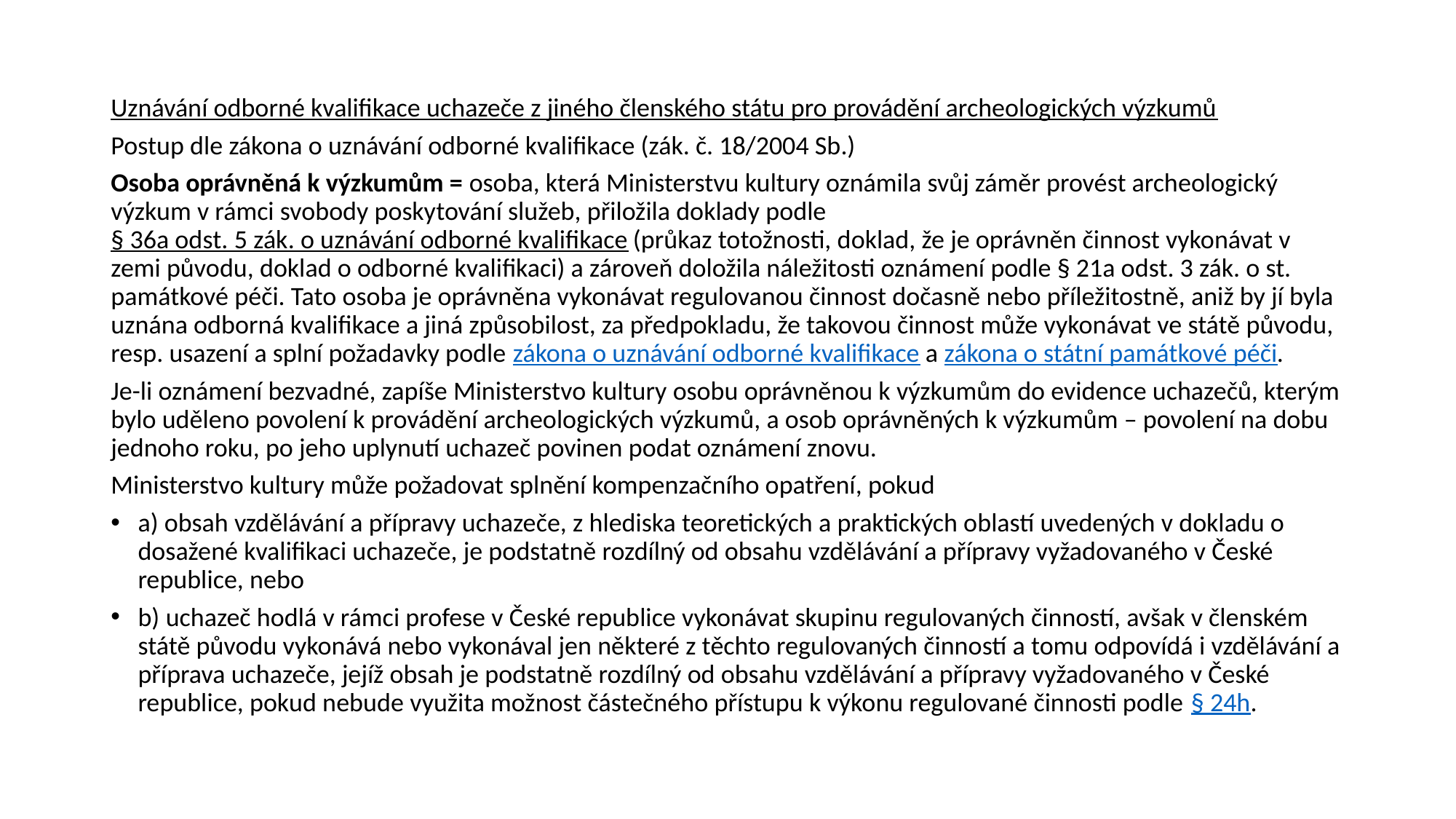

#
Uznávání odborné kvalifikace uchazeče z jiného členského státu pro provádění archeologických výzkumů
Postup dle zákona o uznávání odborné kvalifikace (zák. č. 18/2004 Sb.)
Osoba oprávněná k výzkumům = osoba, která Ministerstvu kultury oznámila svůj záměr provést archeologický výzkum v rámci svobody poskytování služeb, přiložila doklady podle § 36a odst. 5 zák. o uznávání odborné kvalifikace (průkaz totožnosti, doklad, že je oprávněn činnost vykonávat v zemi původu, doklad o odborné kvalifikaci) a zároveň doložila náležitosti oznámení podle § 21a odst. 3 zák. o st. památkové péči. Tato osoba je oprávněna vykonávat regulovanou činnost dočasně nebo příležitostně, aniž by jí byla uznána odborná kvalifikace a jiná způsobilost, za předpokladu, že takovou činnost může vykonávat ve státě původu, resp. usazení a splní požadavky podle zákona o uznávání odborné kvalifikace a zákona o státní památkové péči.
Je-li oznámení bezvadné, zapíše Ministerstvo kultury osobu oprávněnou k výzkumům do evidence uchazečů, kterým bylo uděleno povolení k provádění archeologických výzkumů, a osob oprávněných k výzkumům – povolení na dobu jednoho roku, po jeho uplynutí uchazeč povinen podat oznámení znovu.
Ministerstvo kultury může požadovat splnění kompenzačního opatření, pokud
a) obsah vzdělávání a přípravy uchazeče, z hlediska teoretických a praktických oblastí uvedených v dokladu o dosažené kvalifikaci uchazeče, je podstatně rozdílný od obsahu vzdělávání a přípravy vyžadovaného v České republice, nebo
b) uchazeč hodlá v rámci profese v České republice vykonávat skupinu regulovaných činností, avšak v členském státě původu vykonává nebo vykonával jen některé z těchto regulovaných činností a tomu odpovídá i vzdělávání a příprava uchazeče, jejíž obsah je podstatně rozdílný od obsahu vzdělávání a přípravy vyžadovaného v České republice, pokud nebude využita možnost částečného přístupu k výkonu regulované činnosti podle § 24h.